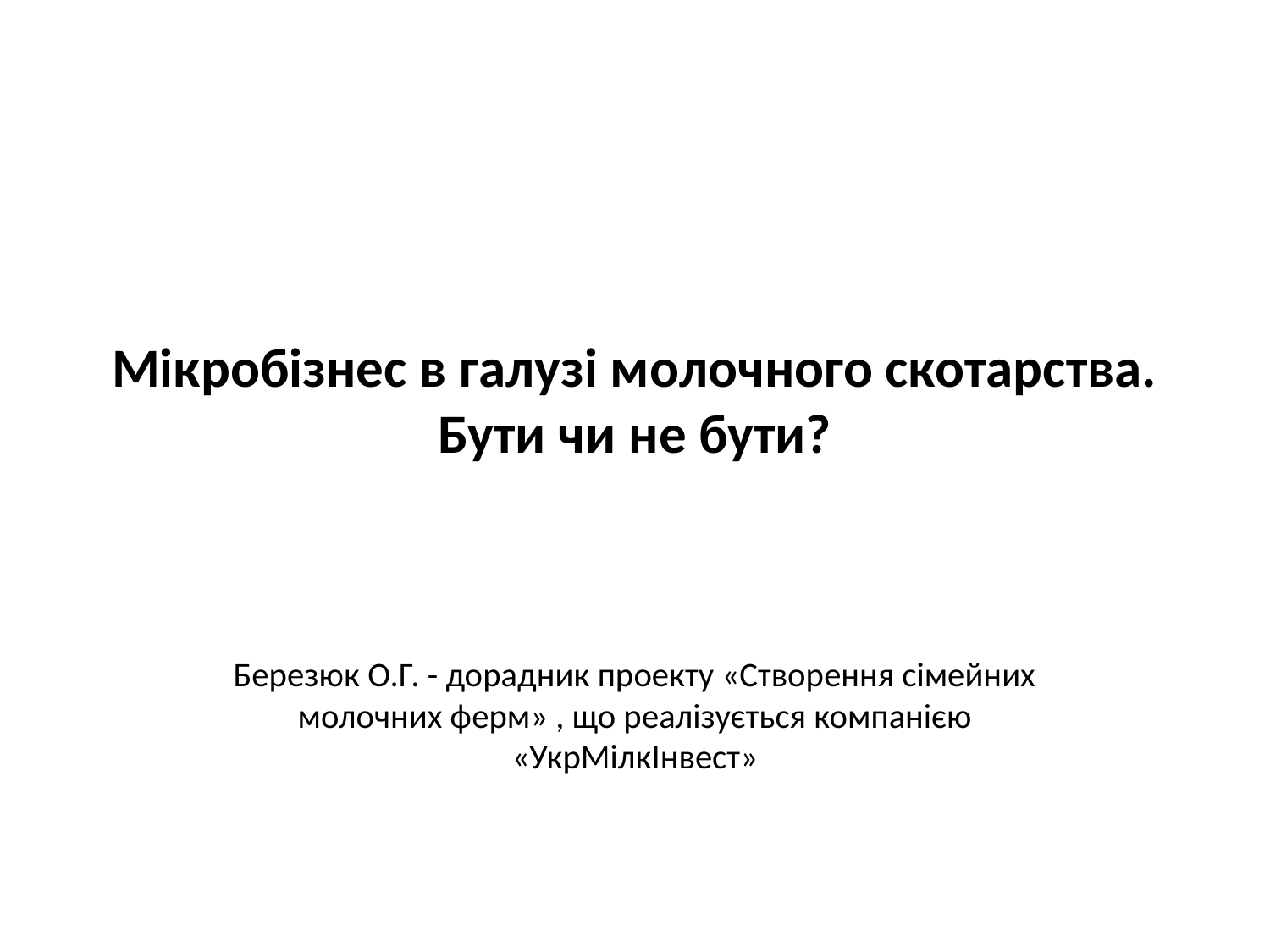

# Мікробізнес в галузі молочного скотарства. Бути чи не бути?
Березюк О.Г. - дорадник проекту «Створення сімейних молочних ферм» , що реалізується компанією «УкрМілкІнвест»